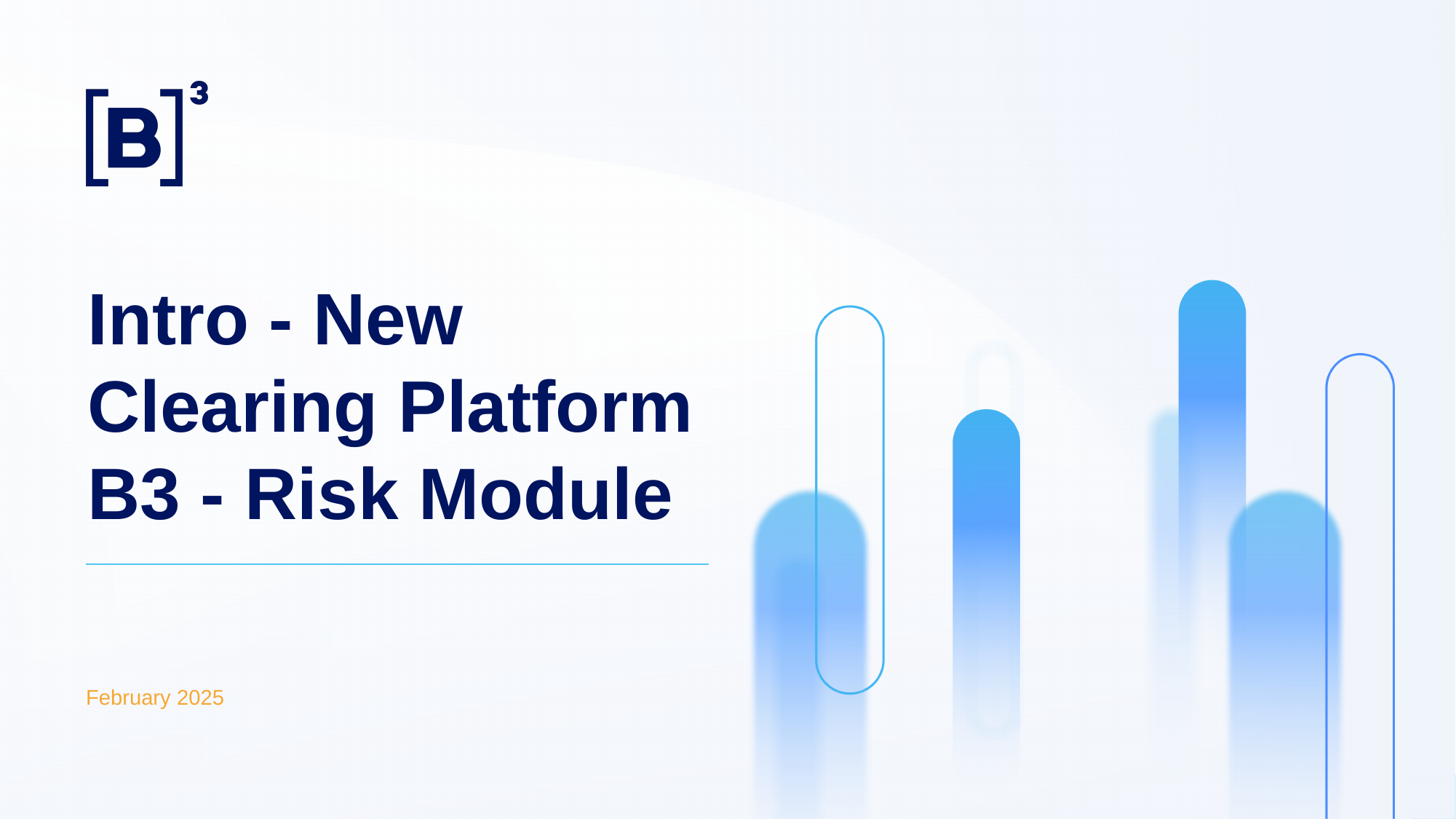

Intro - New Clearing Platform B3 - Risk Module
February 2025